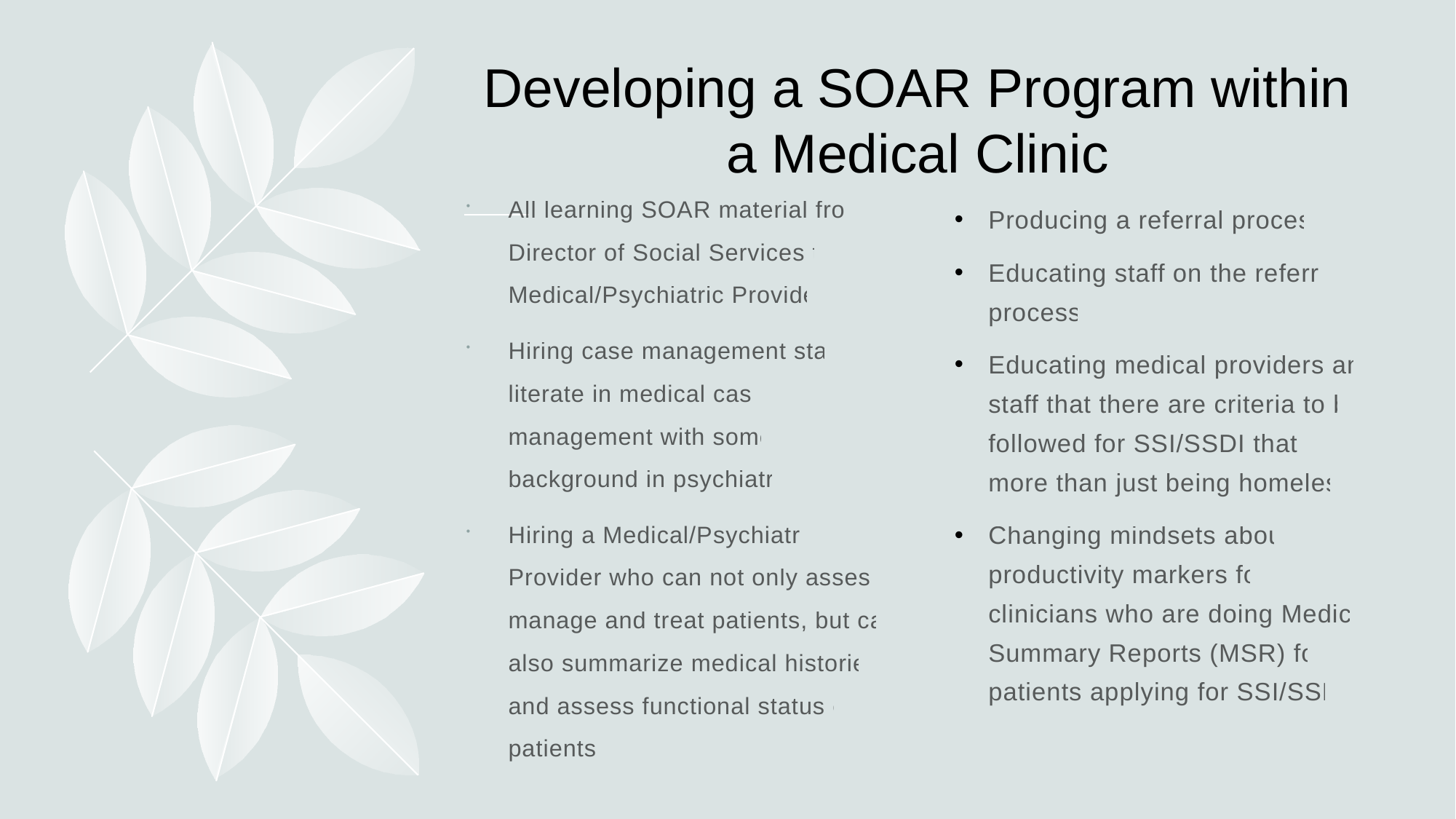

# Developing a SOAR Program within a Medical Clinic
All learning SOAR material from Director of Social Services to Medical/Psychiatric Provider
Hiring case management staff literate in medical case management with some background in psychiatry
Hiring a Medical/Psychiatric Provider who can not only assess, manage and treat patients, but can also summarize medical histories and assess functional status of patients.
Producing a referral process
Educating staff on the referral process
Educating medical providers and staff that there are criteria to be followed for SSI/SSDI that is more than just being homeless
Changing mindsets about productivity markers for clinicians who are doing Medical Summary Reports (MSR) for patients applying for SSI/SSDI